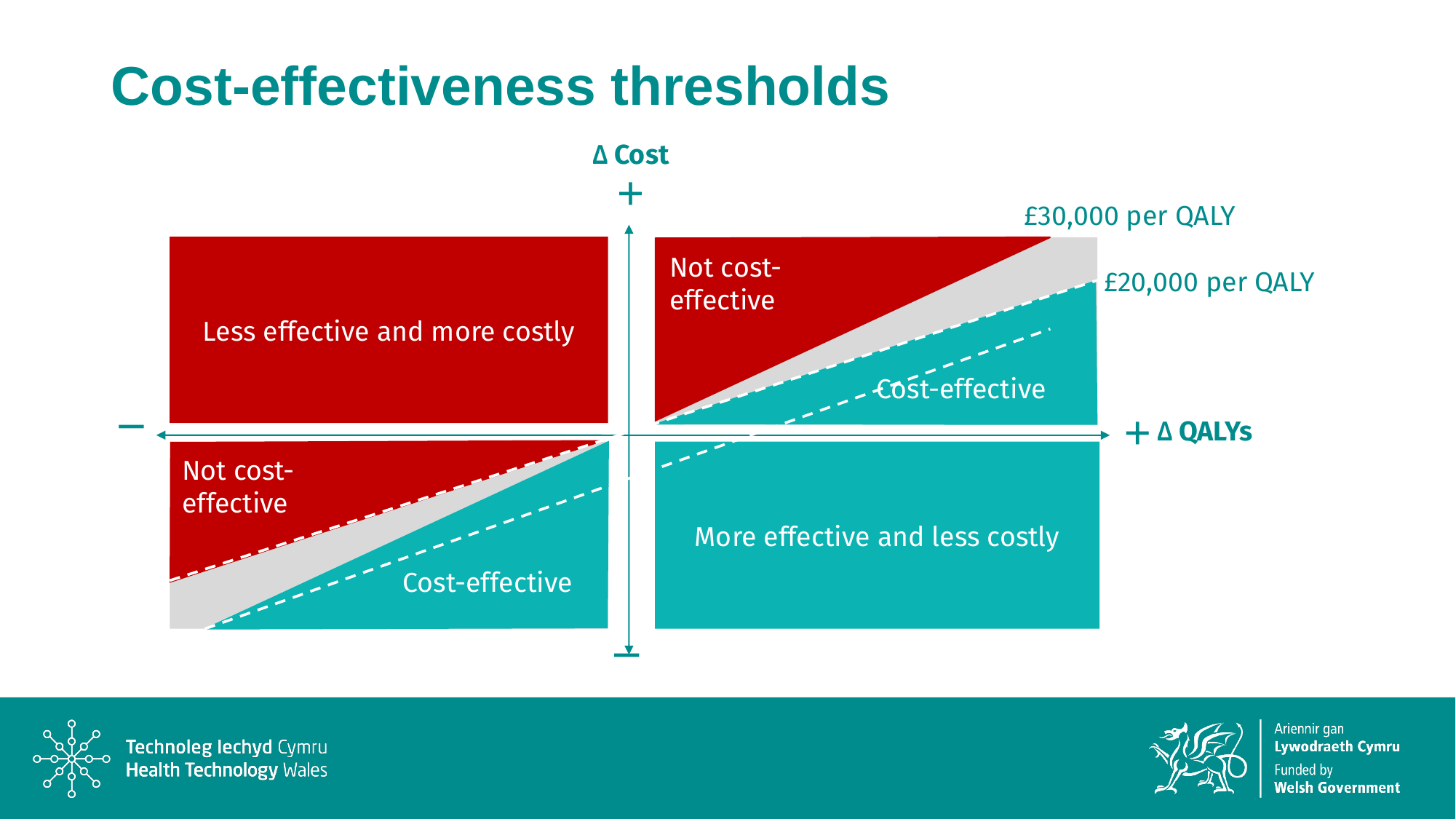

# Cost-effectiveness thresholds
Δ Cost

+
£30,000 per QALY

Less effective and more costly

Not cost-effective
£20,000 per QALY

Cost-effective
_
+
Δ QALYs

More effective and less costly

Not cost-effective
Cost-effective
_